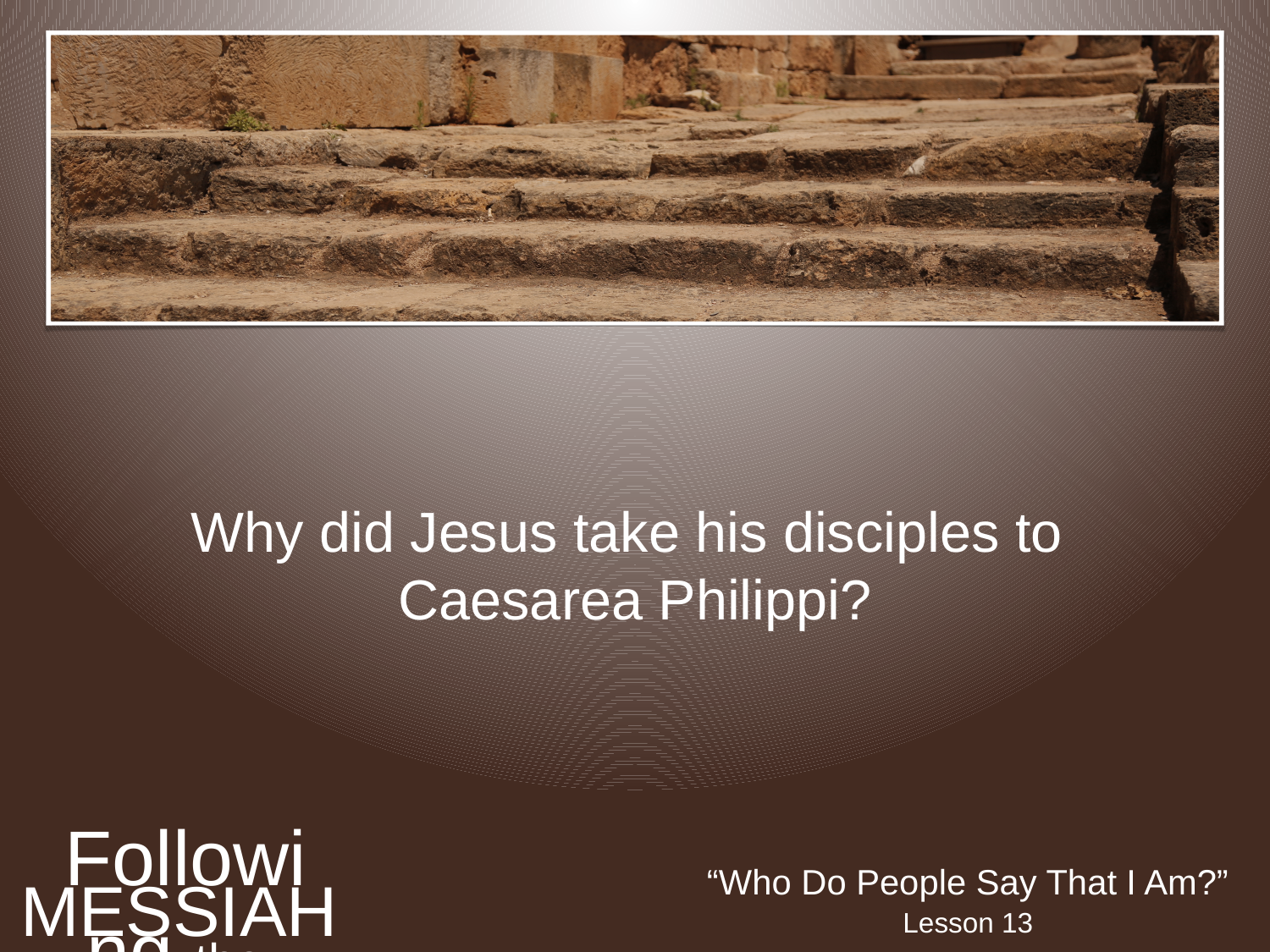

Why did Jesus take his disciples to
Caesarea Philippi?
Following the
“Who Do People Say That I Am?”
Messiah
Lesson 13